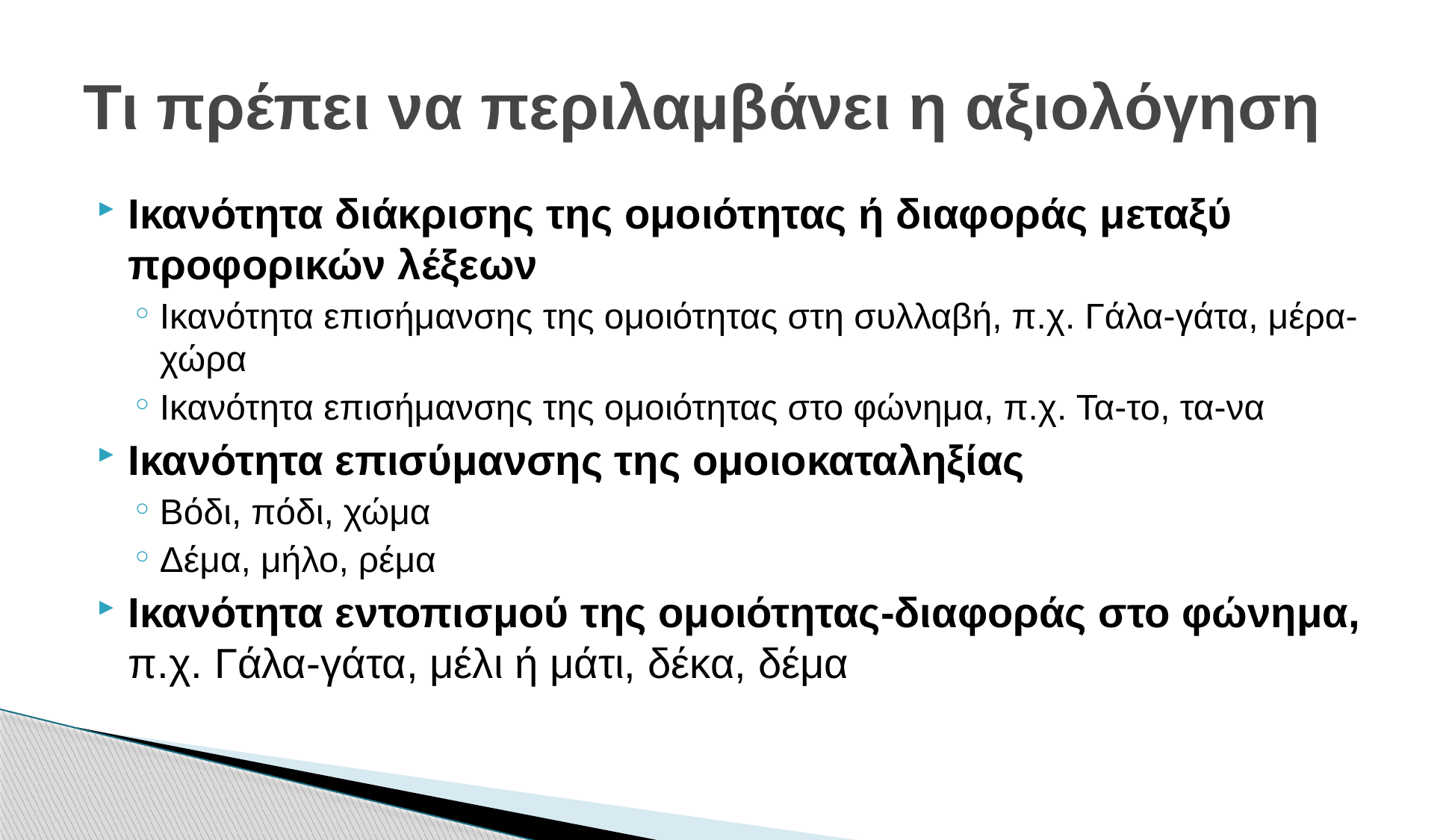

# Τι πρέπει να περιλαμβάνει η αξιολόγηση
Ικανότητα διάκρισης της ομοιότητας ή διαφοράς μεταξύ προφορικών λέξεων
Ικανότητα επισήμανσης της ομοιότητας στη συλλαβή, π.χ. Γάλα-γάτα, μέρα-χώρα
Ικανότητα επισήμανσης της ομοιότητας στο φώνημα, π.χ. Τα-το, τα-να
Ικανότητα επισύμανσης της ομοιοκαταληξίας
Βόδι, πόδι, χώμα
Δέμα, μήλο, ρέμα
Ικανότητα εντοπισμού της ομοιότητας-διαφοράς στο φώνημα, π.χ. Γάλα-γάτα, μέλι ή μάτι, δέκα, δέμα